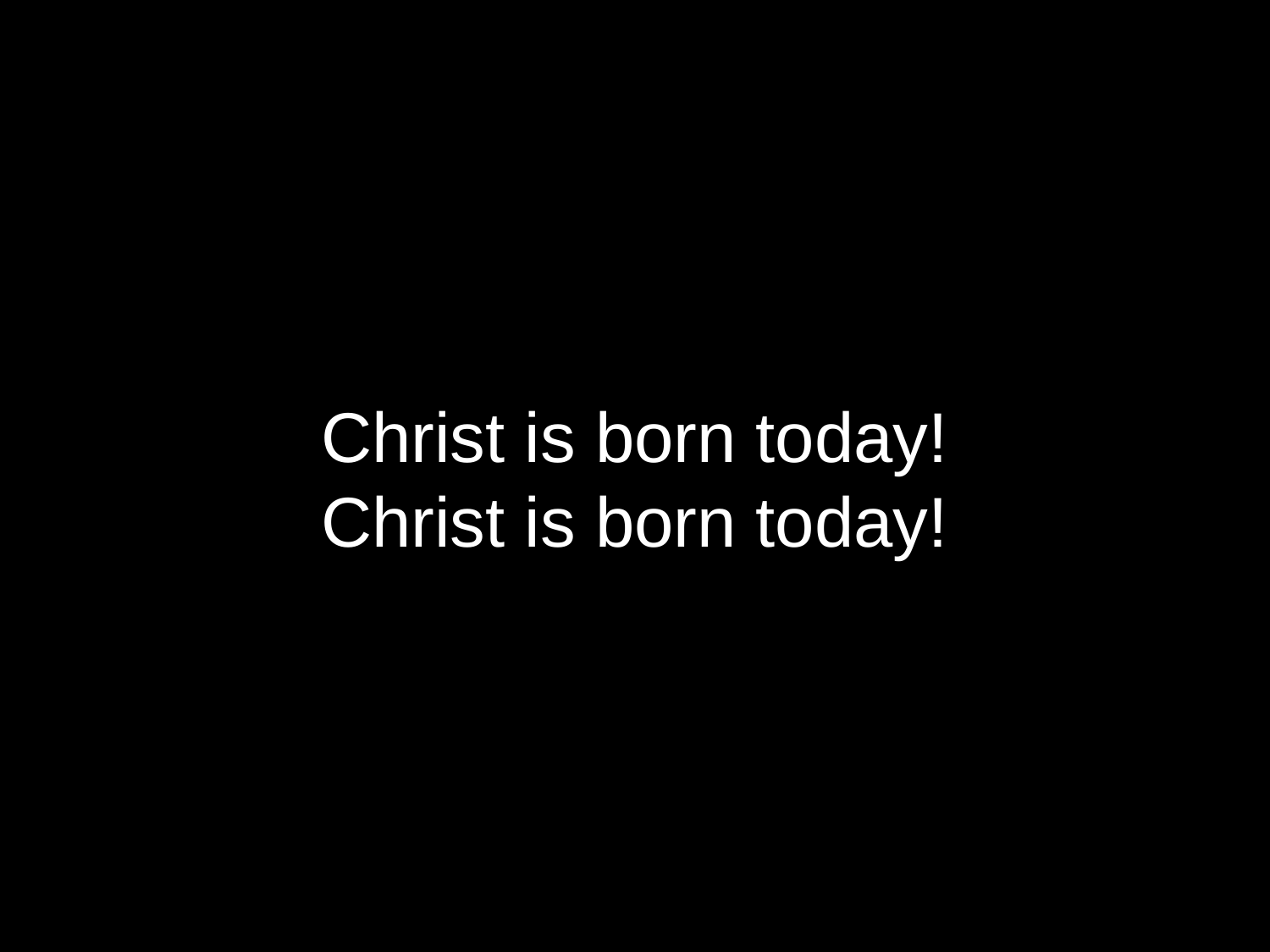

Christ is born today!
Christ is born today!